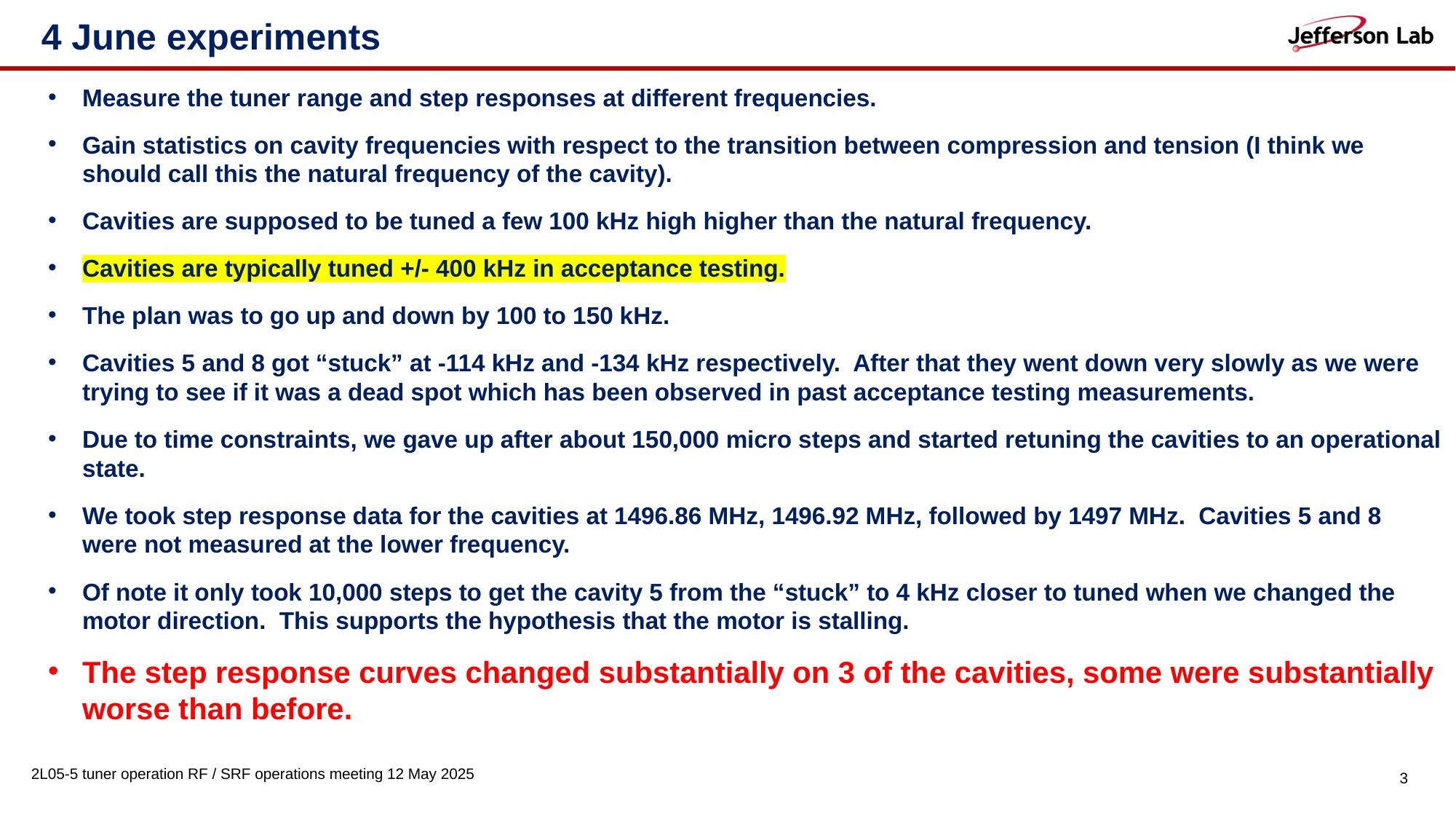

# 4 June experiments
Measure the tuner range and step responses at different frequencies.
Gain statistics on cavity frequencies with respect to the transition between compression and tension (I think we should call this the natural frequency of the cavity).
Cavities are supposed to be tuned a few 100 kHz high higher than the natural frequency.
Cavities are typically tuned +/- 400 kHz in acceptance testing.
The plan was to go up and down by 100 to 150 kHz.
Cavities 5 and 8 got “stuck” at -114 kHz and -134 kHz respectively.  After that they went down very slowly as we were trying to see if it was a dead spot which has been observed in past acceptance testing measurements.
Due to time constraints, we gave up after about 150,000 micro steps and started retuning the cavities to an operational state.
We took step response data for the cavities at 1496.86 MHz, 1496.92 MHz, followed by 1497 MHz.  Cavities 5 and 8 were not measured at the lower frequency.
Of note it only took 10,000 steps to get the cavity 5 from the “stuck” to 4 kHz closer to tuned when we changed the motor direction.  This supports the hypothesis that the motor is stalling.
The step response curves changed substantially on 3 of the cavities, some were substantially worse than before.
2L05-5 tuner operation RF / SRF operations meeting 12 May 2025
3